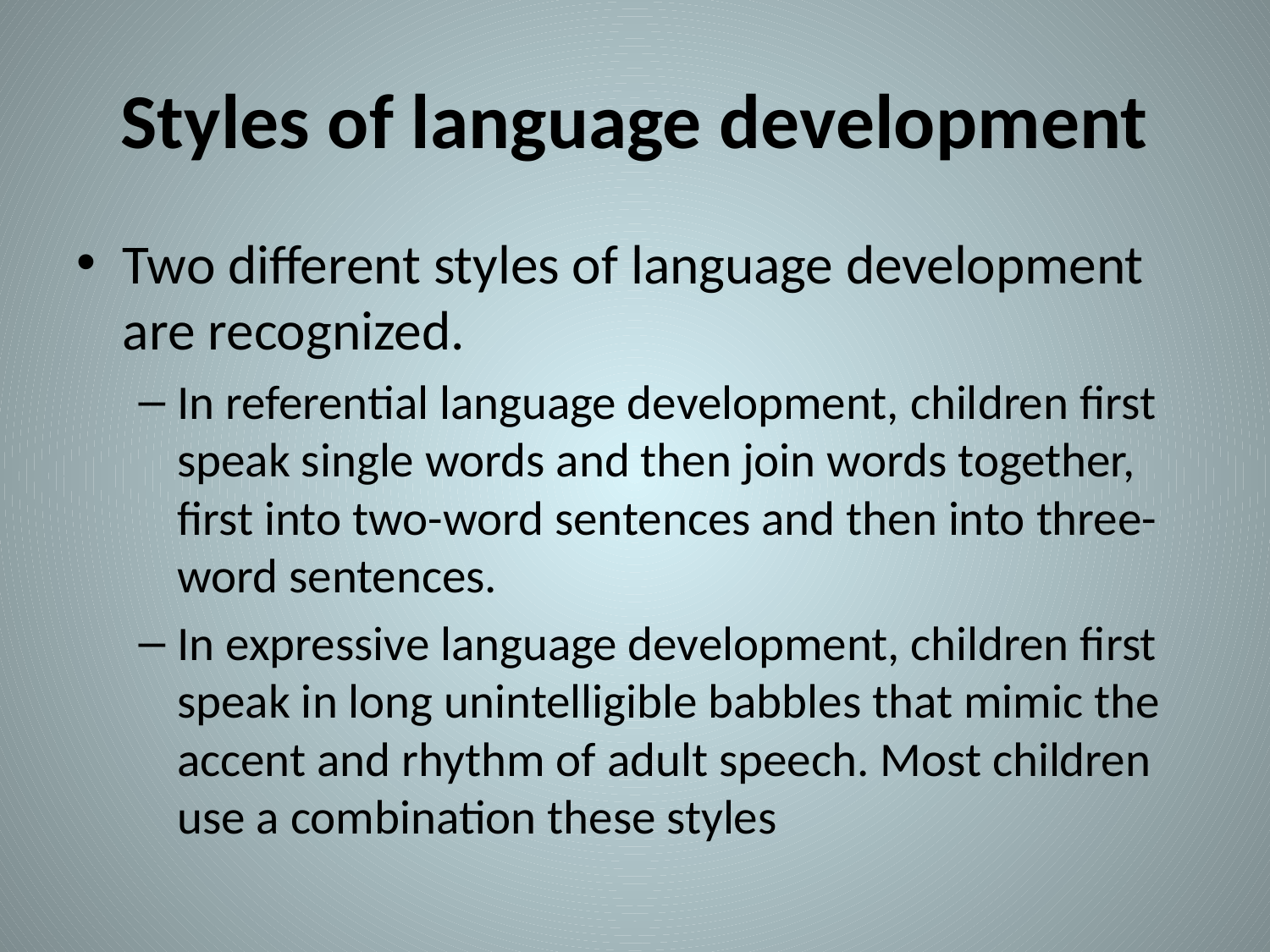

# Styles of language development
Two different styles of language development are recognized.
In referential language development, children first speak single words and then join words together, first into two-word sentences and then into three-word sentences.
In expressive language development, children first speak in long unintelligible babbles that mimic the accent and rhythm of adult speech. Most children use a combination these styles